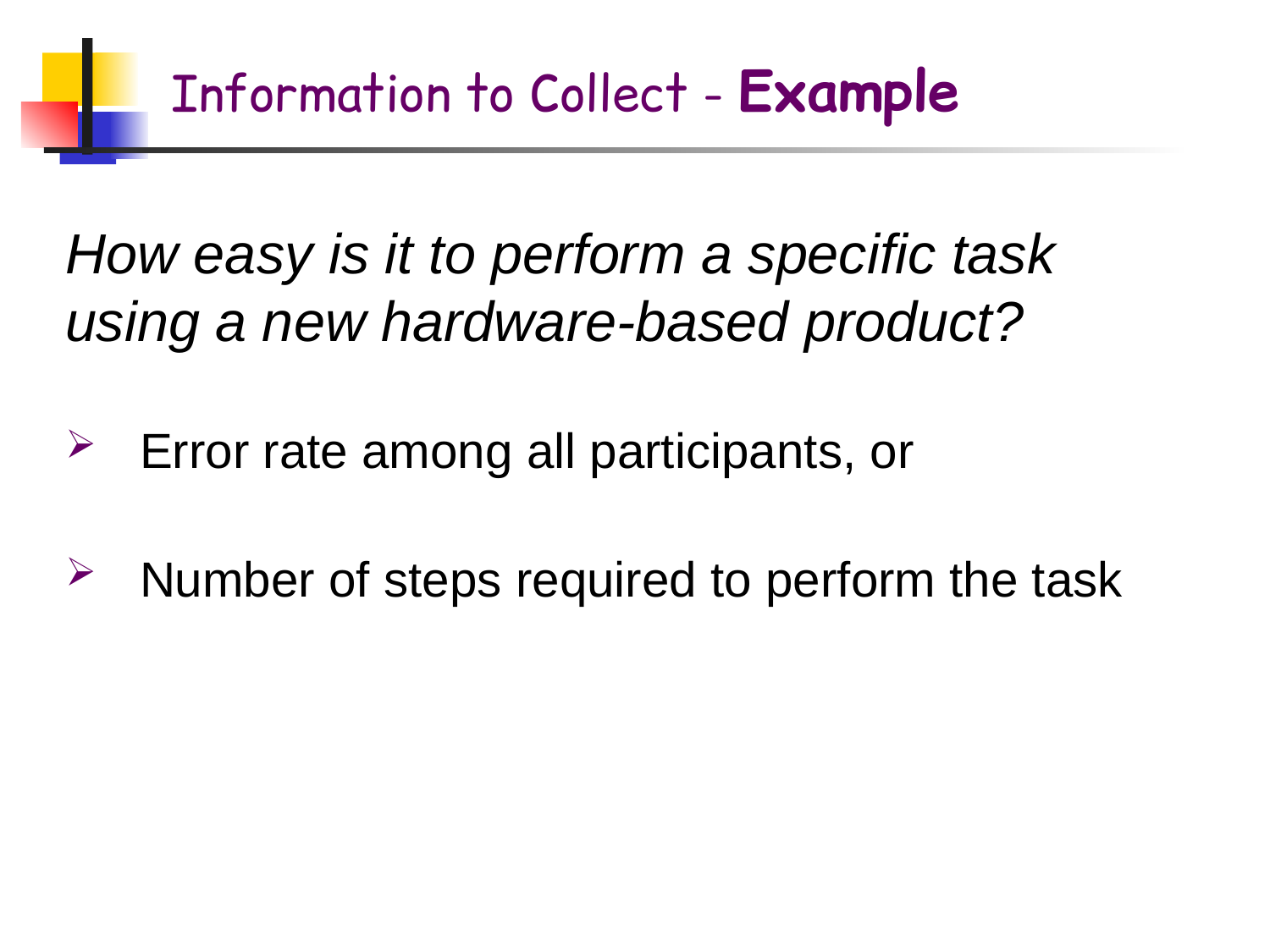

# Information to Collect - Example
How easy is it to perform a specific task using a new hardware-based product?
Error rate among all participants, or

Number of steps required to perform the task